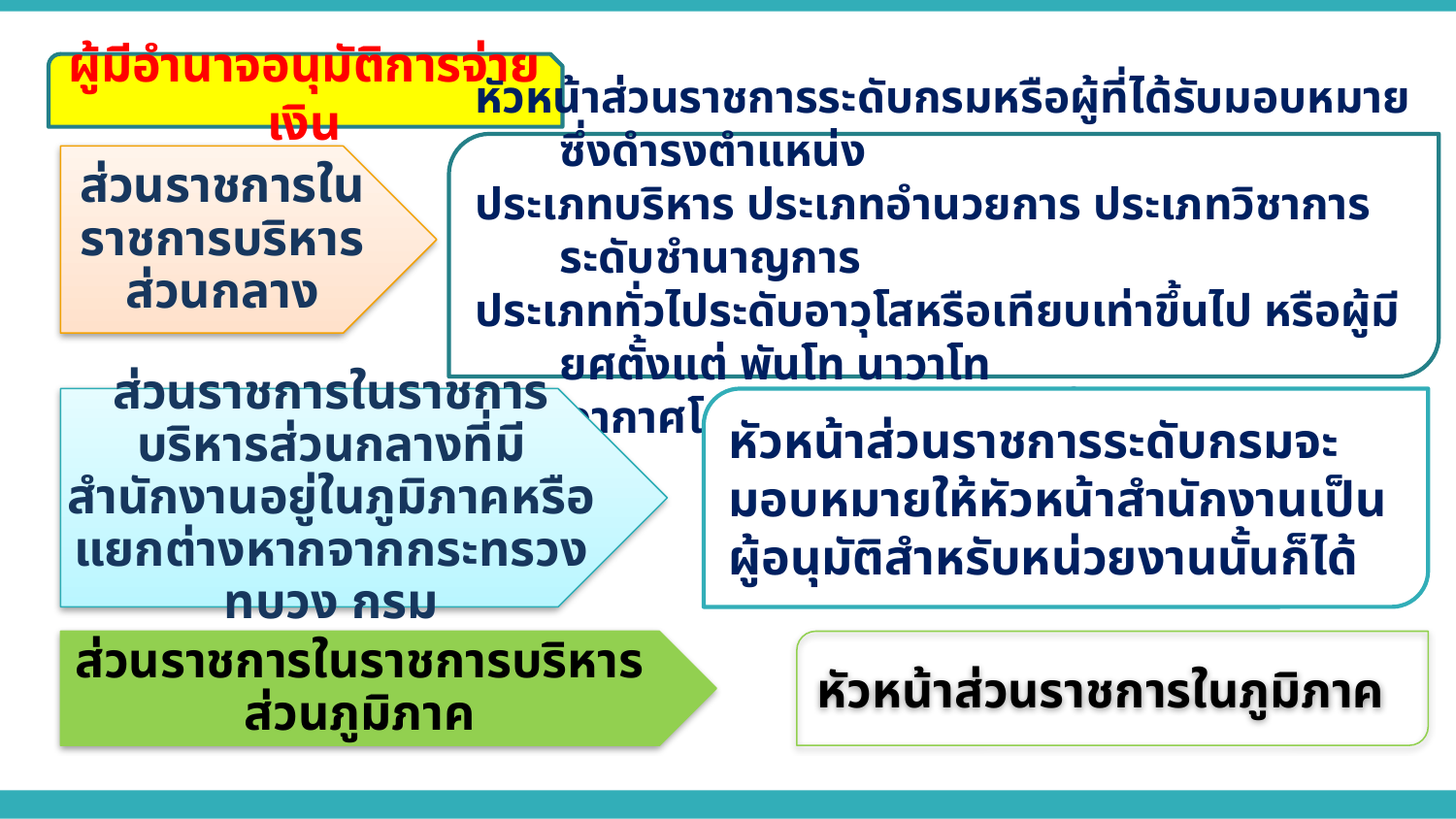

ผู้มีอำนาจอนุมัติการจ่ายเงิน
หัวหน้าส่วนราชการระดับกรมหรือผู้ที่ได้รับมอบหมายซึ่งดำรงตำแหน่ง
ประเภทบริหาร ประเภทอำนวยการ ประเภทวิชาการ ระดับชำนาญการ
ประเภททั่วไประดับอาวุโสหรือเทียบเท่าขึ้นไป หรือผู้มียศตั้งแต่ พันโท นาวาโท
นาวาอากาศโท หรือพันตำรวจโท ขึ้นไป
ส่วนราชการในราชการบริหารส่วนกลาง

ส่วนราชการในราชการบริหารส่วนกลางที่มีสำนักงานอยู่ในภูมิภาคหรือแยกต่างหากจากกระทรวง ทบวง กรม

หัวหน้าส่วนราชการระดับกรมจะ
มอบหมายให้หัวหน้าสำนักงานเป็น
ผู้อนุมัติสำหรับหน่วยงานนั้นก็ได้
ส่วนราชการในราชการบริหารส่วนภูมิภาค

หัวหน้าส่วนราชการในภูมิภาค